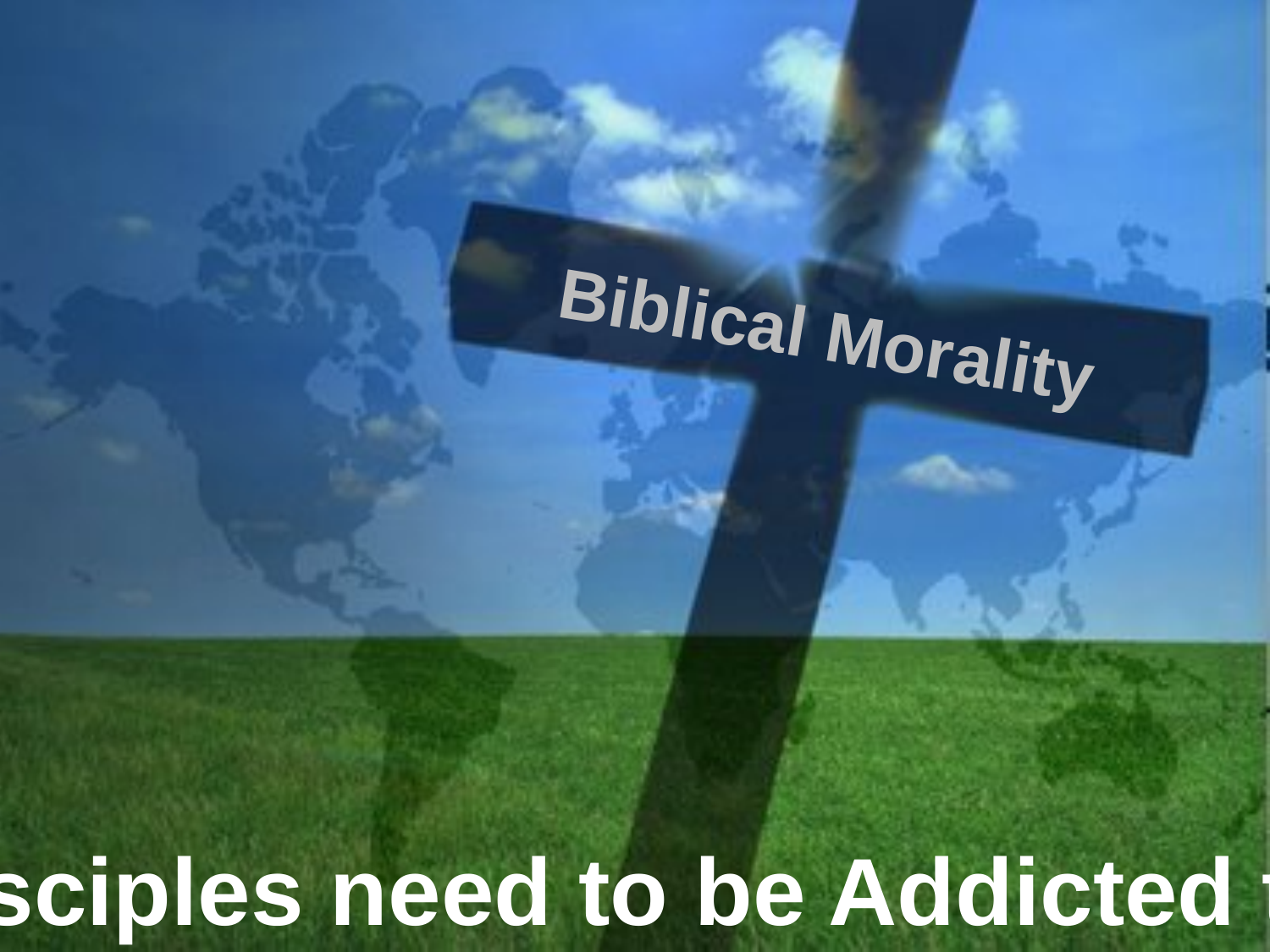

Biblical Morality
Disciples need to be Addicted to: